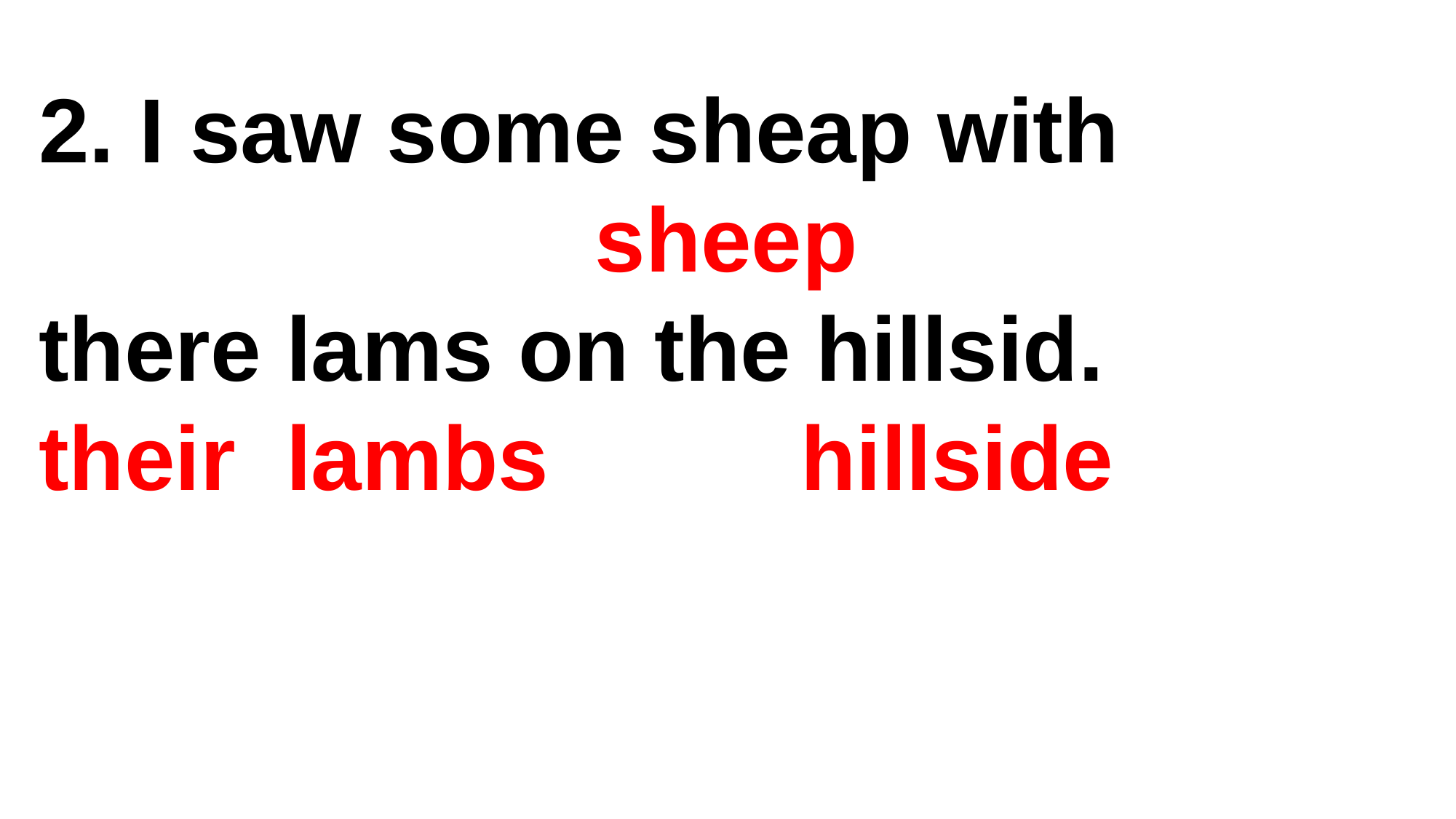

2. I saw some sheap with
                      sheep
there lams on the hillsid.
their  lambs          hillside